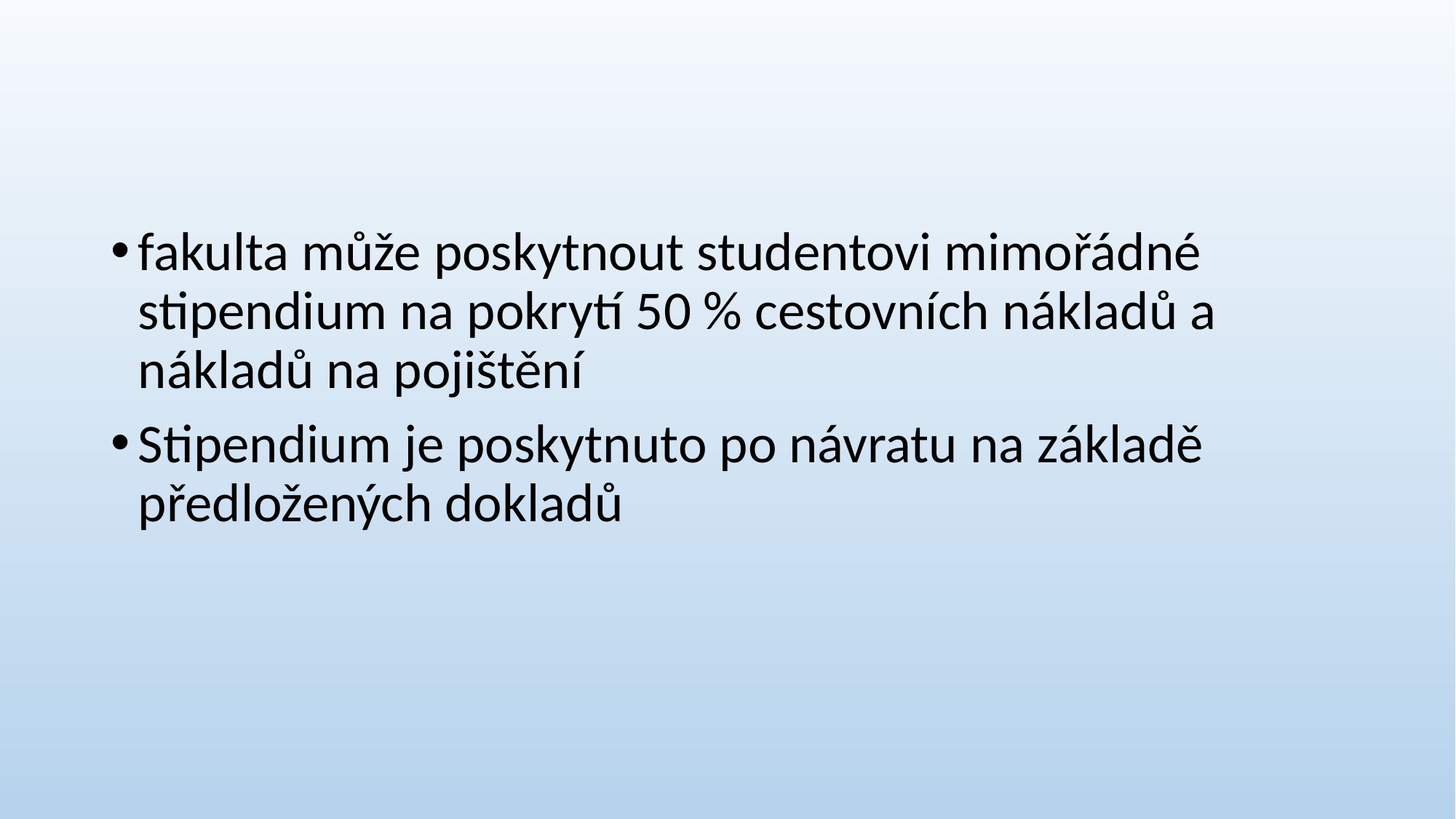

#
fakulta může poskytnout studentovi mimořádné stipendium na pokrytí 50 % cestovních nákladů a nákladů na pojištění
Stipendium je poskytnuto po návratu na základě předložených dokladů